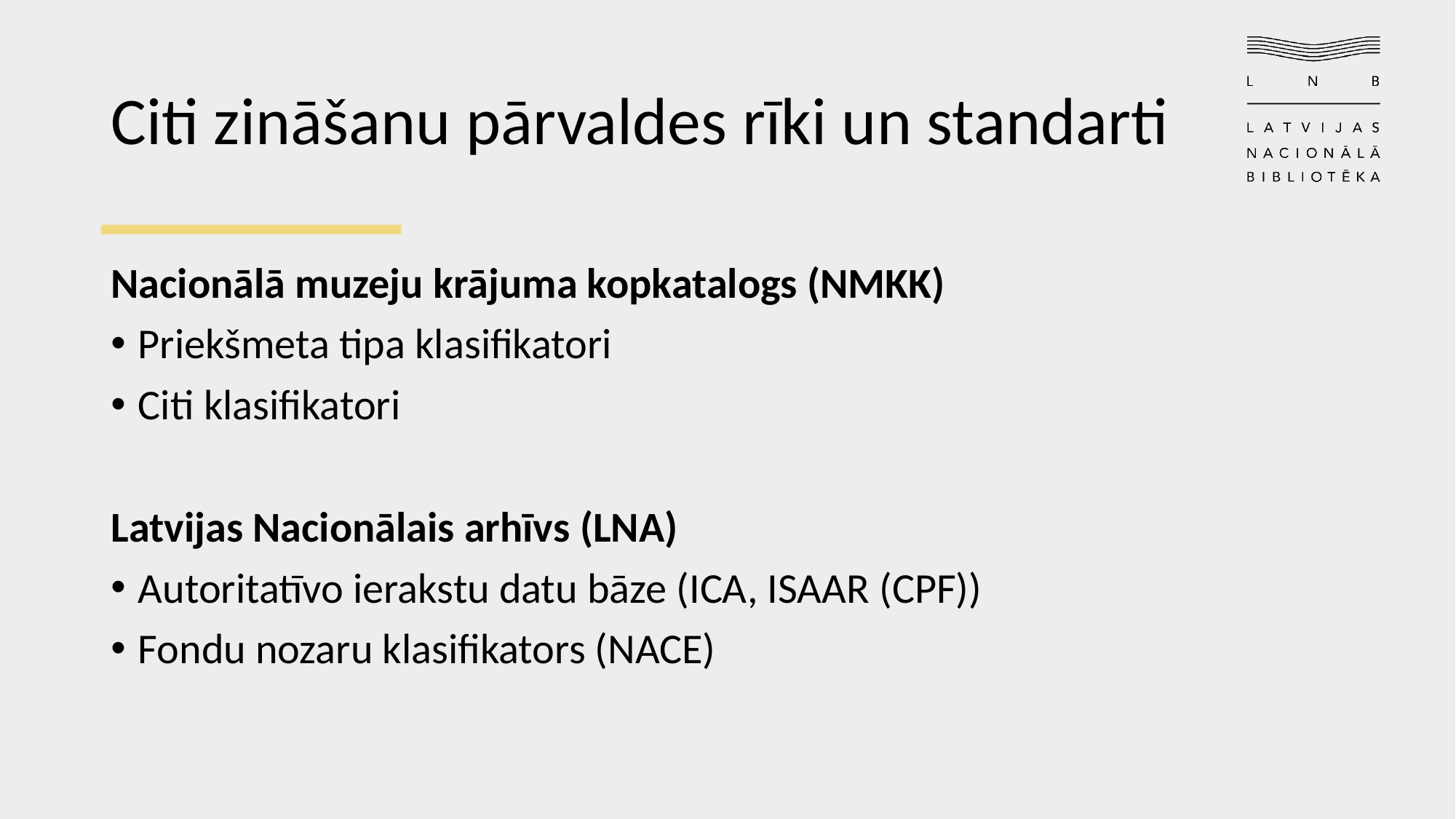

# Citi zināšanu pārvaldes rīki un standarti

Nacionālā muzeju krājuma kopkatalogs (NMKK)
Priekšmeta tipa klasifikatori
Citi klasifikatori

Latvijas Nacionālais arhīvs (LNA)
Autoritatīvo ierakstu datu bāze (ICA, ISAAR (CPF))
Fondu nozaru klasifikators (NACE)